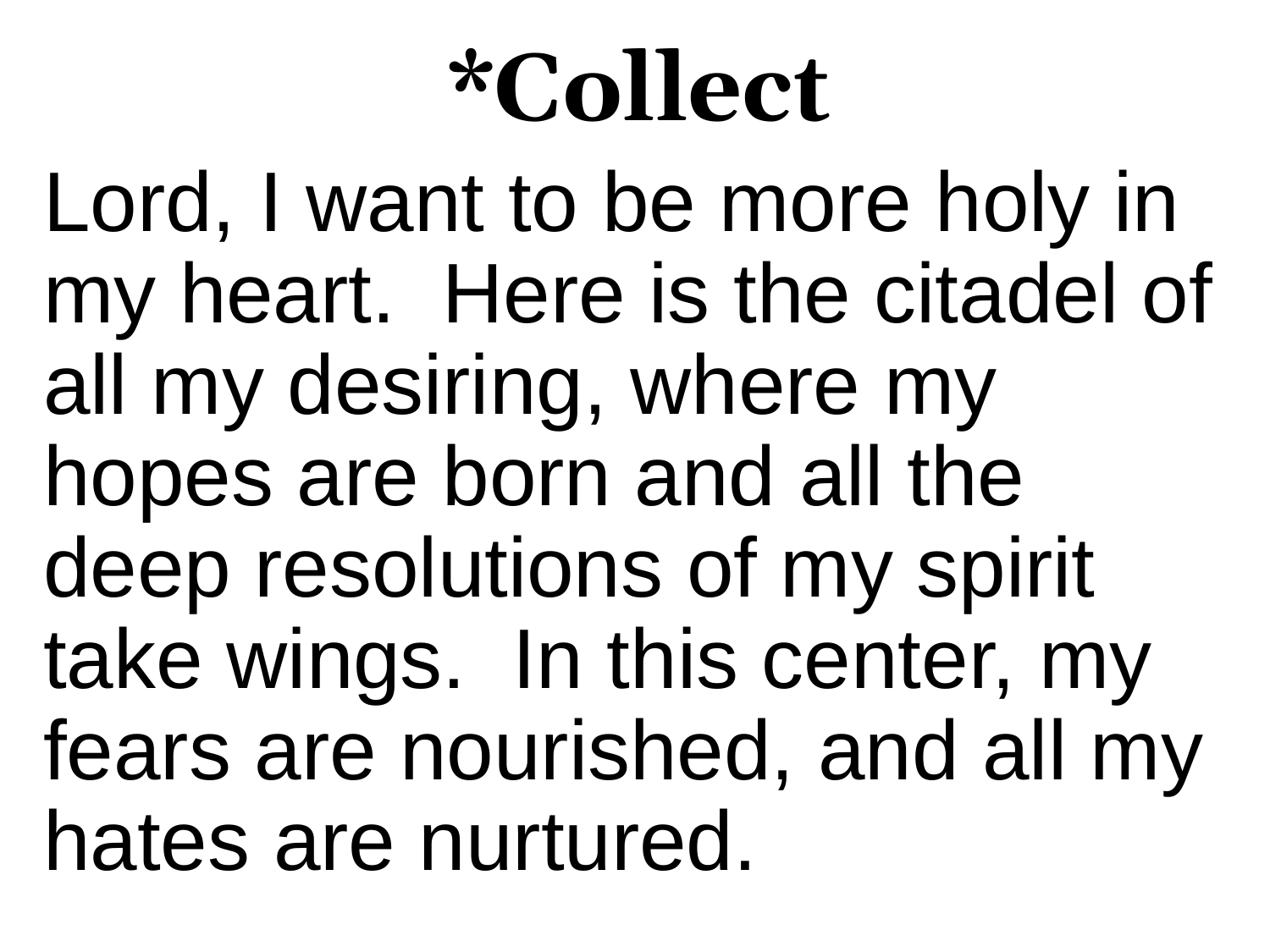

*Collect
Lord, I want to be more holy in my heart.  Here is the citadel of all my desiring, where my hopes are born and all the deep resolutions of my spirit take wings.  In this center, my fears are nourished, and all my hates are nurtured.